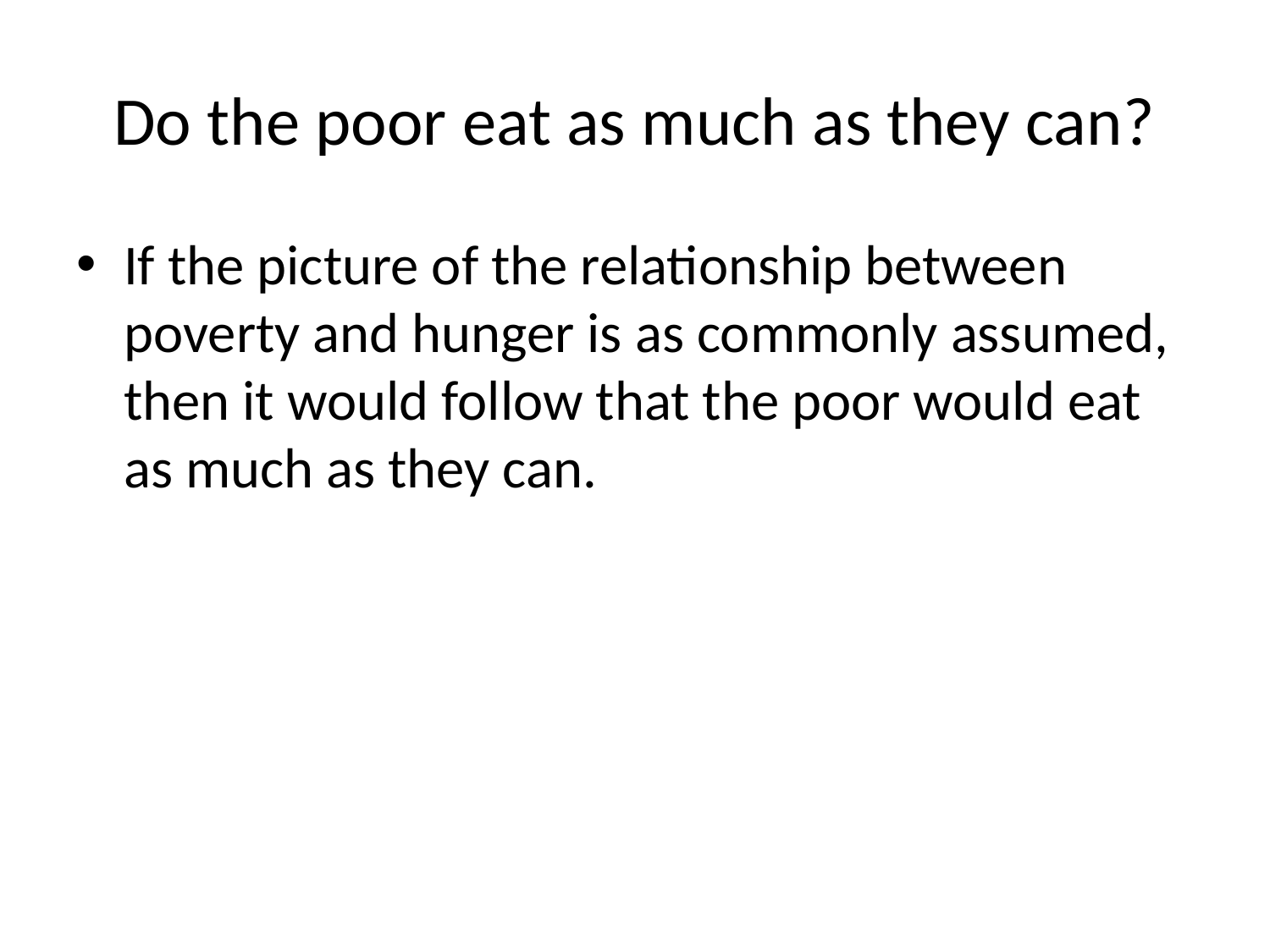

# Do the poor eat as much as they can?
If the picture of the relationship between poverty and hunger is as commonly assumed, then it would follow that the poor would eat as much as they can.